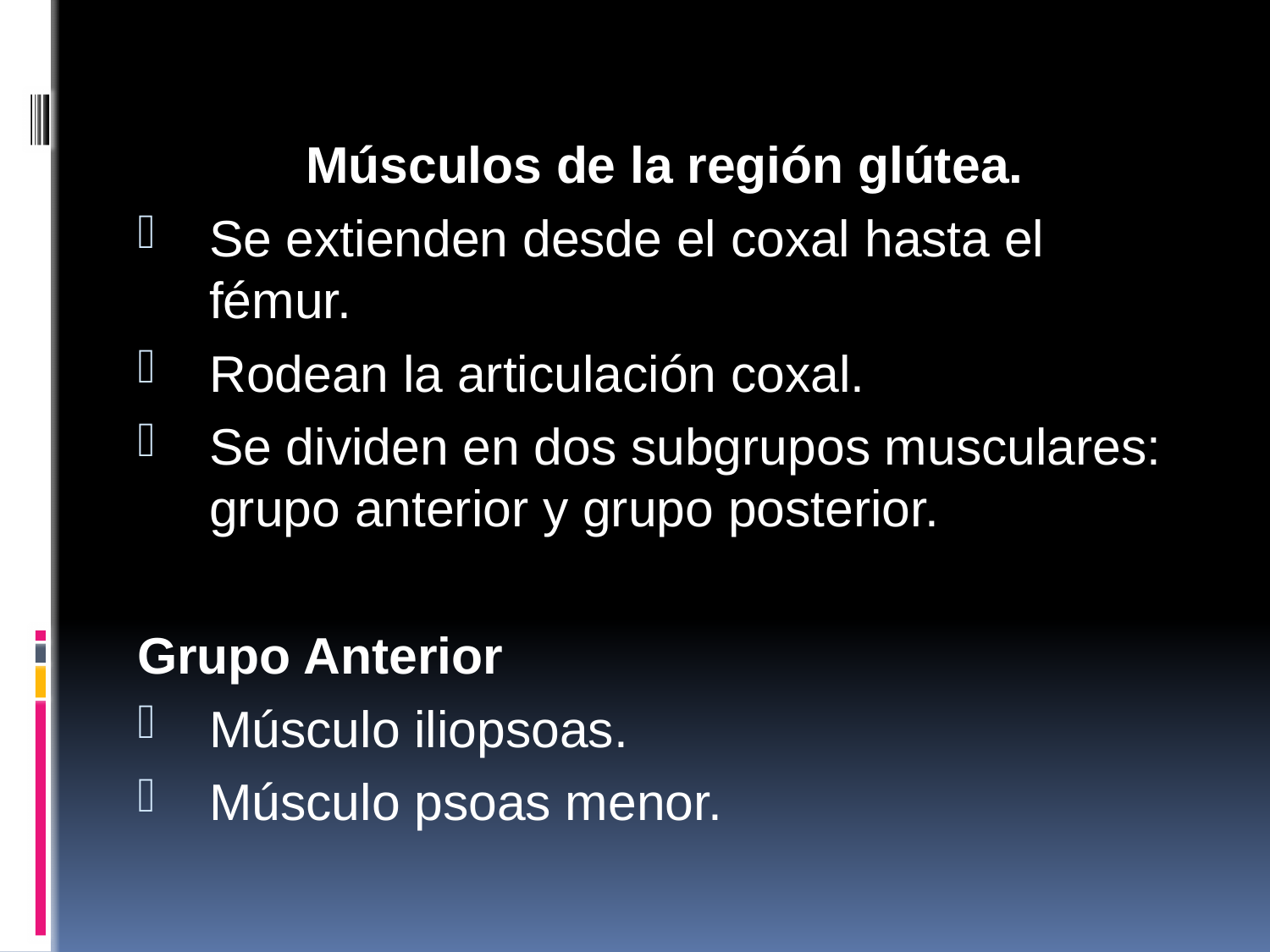

Músculos de la región glútea.
Se extienden desde el coxal hasta el fémur.
Rodean la articulación coxal.
Se dividen en dos subgrupos musculares: grupo anterior y grupo posterior.

Grupo Anterior
Músculo iliopsoas.
Músculo psoas menor.